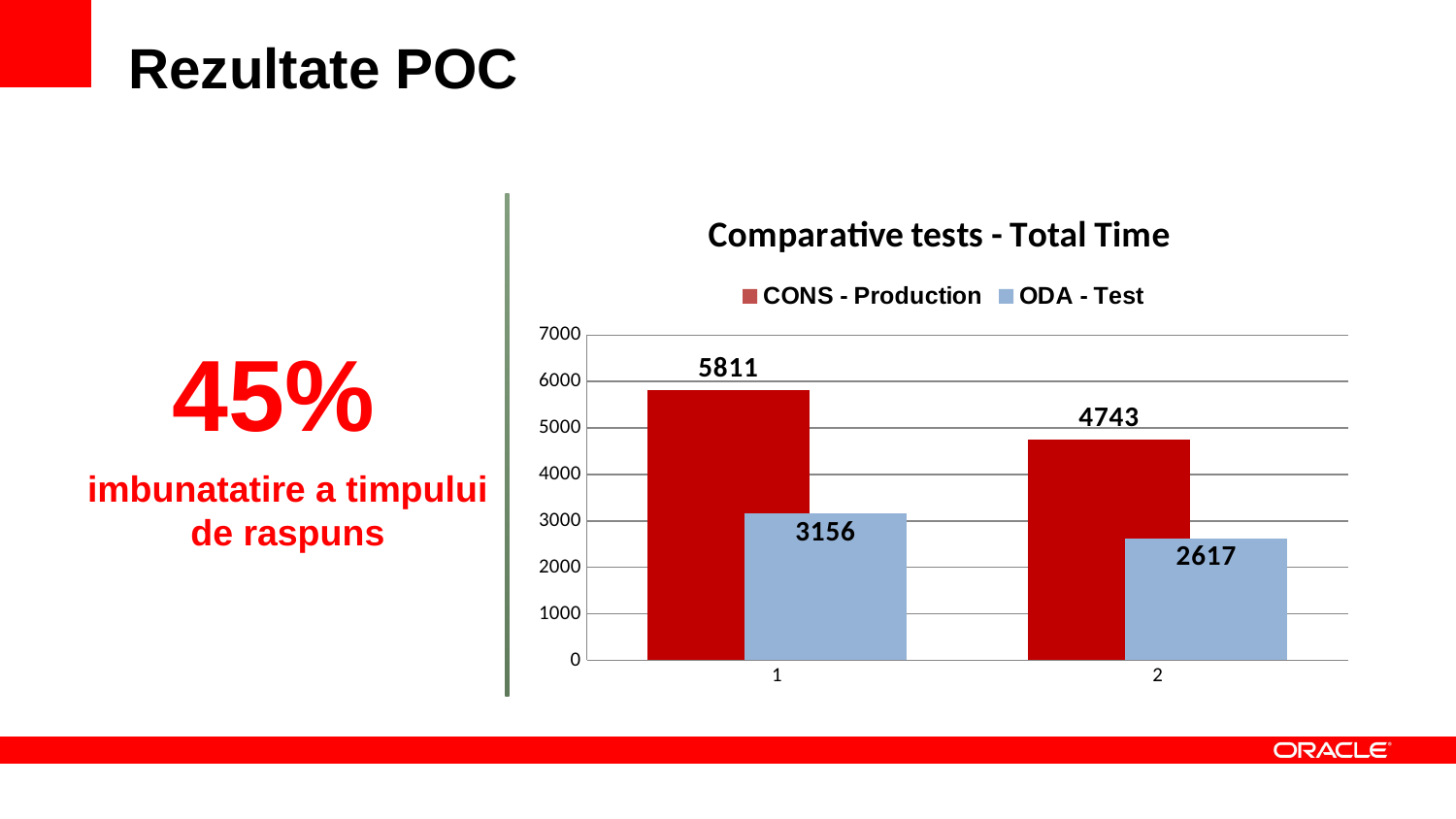

# Rezultate POC

### Chart: Comparative tests - Total Time

| Category |  |  |
|---|---|---|
45%
imbunatatire a timpului de raspuns